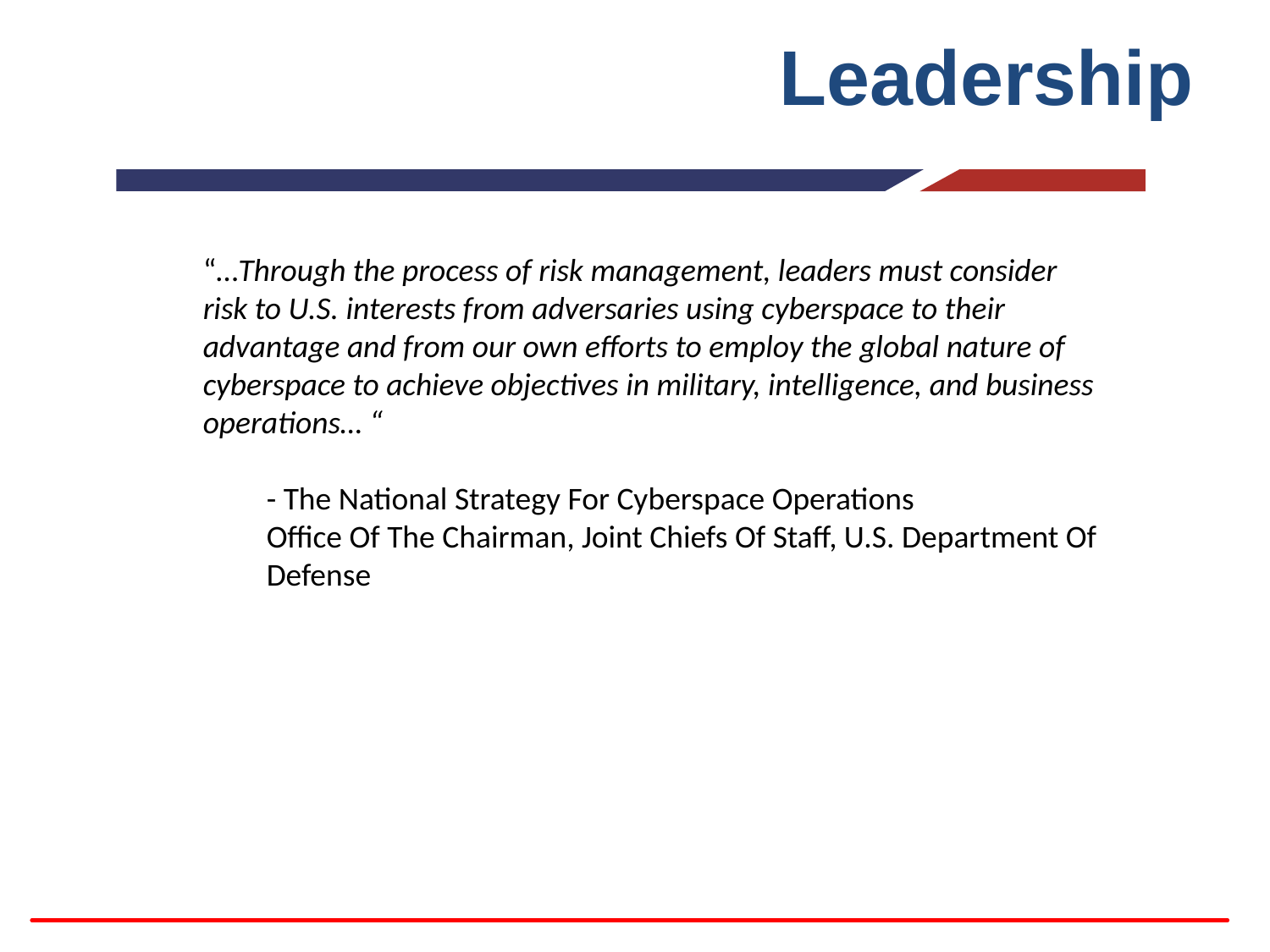

# Leadership
“…Through the process of risk management, leaders must consider risk to U.S. interests from adversaries using cyberspace to their advantage and from our own efforts to employ the global nature of cyberspace to achieve objectives in military, intelligence, and business operations… “
- The National Strategy For Cyberspace Operations
Office Of The Chairman, Joint Chiefs Of Staff, U.S. Department Of Defense